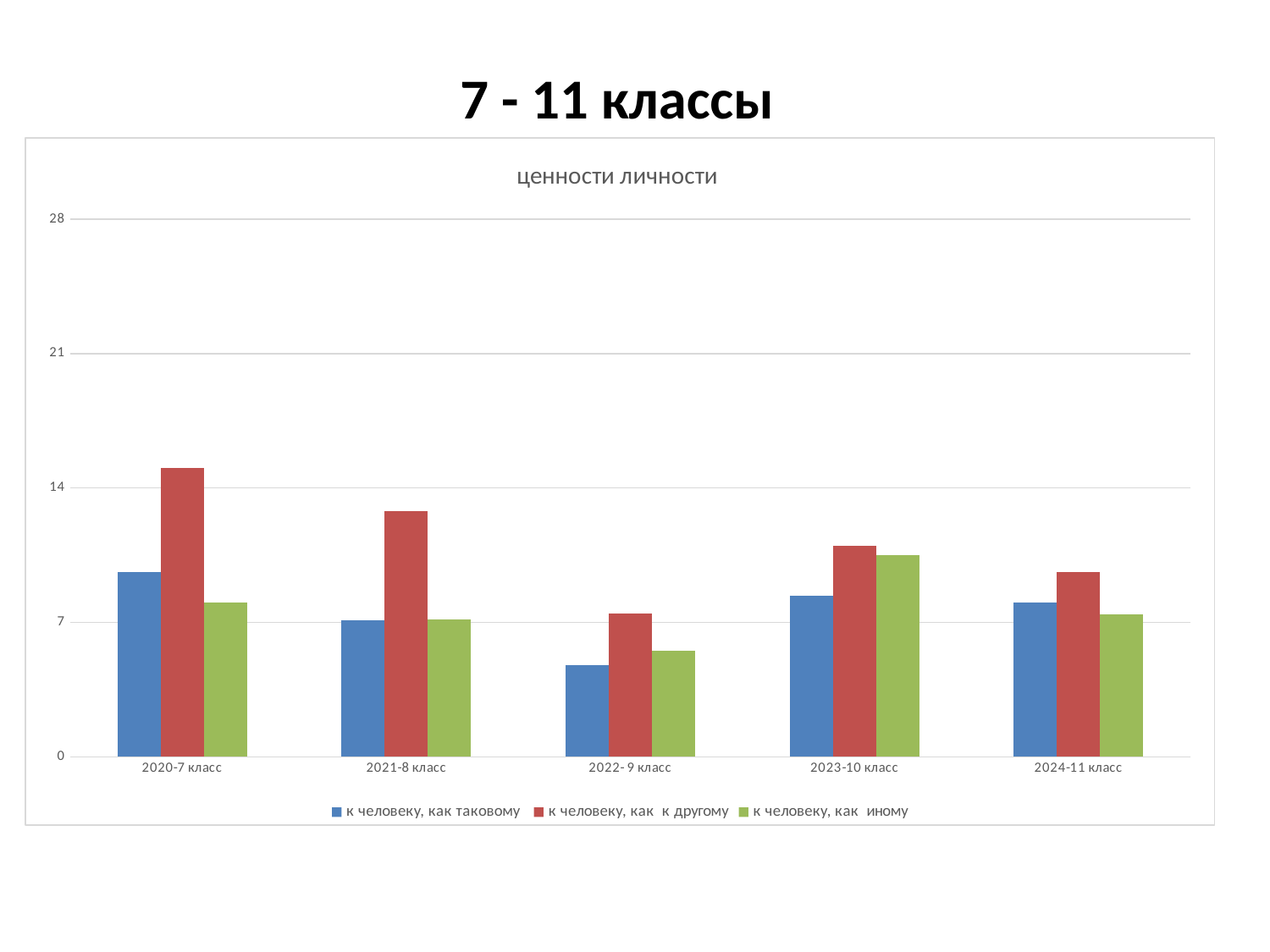

7 - 11 классы

### Chart: ценности личности

| Category | к человеку, как таковому  | к человеку, как  к другому | к человеку, как  иному |
|---|---|---|---|
| 2020-7 класс | 9.61 | 15.06 | 8.05 |
| 2021-8 класс | 7.12 | 12.8 | 7.15 |
| 2022- 9 класс | 4.79 | 7.46 | 5.5 |
| 2023-10 класс | 8.37 | 11.0 | 10.52 |
| 2024-11 класс | 8.02 | 9.63 | 7.4 |